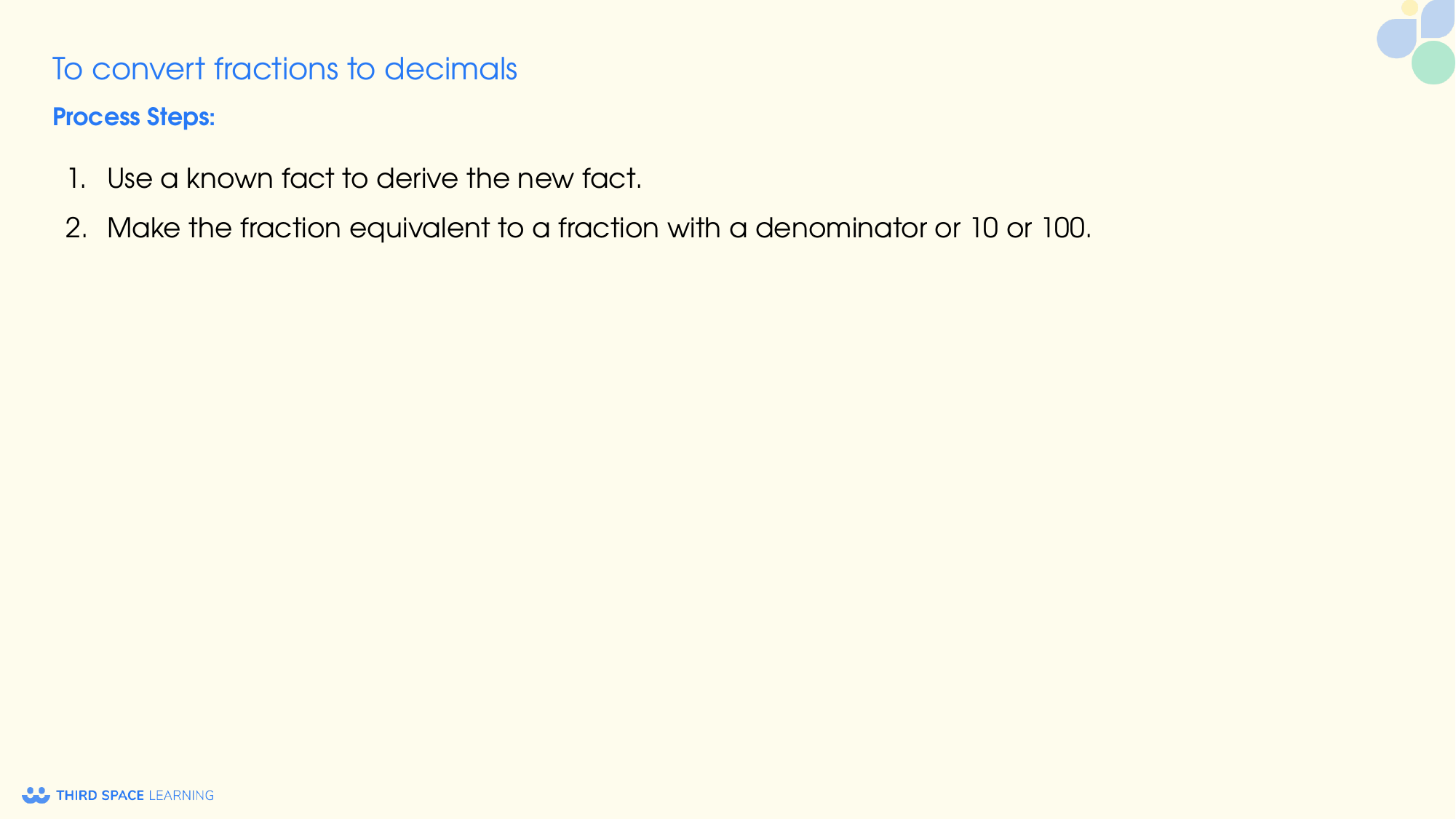

Process Steps:
Use a known fact to derive the new fact.
Make the fraction equivalent to a fraction with a denominator or 10 or 100.